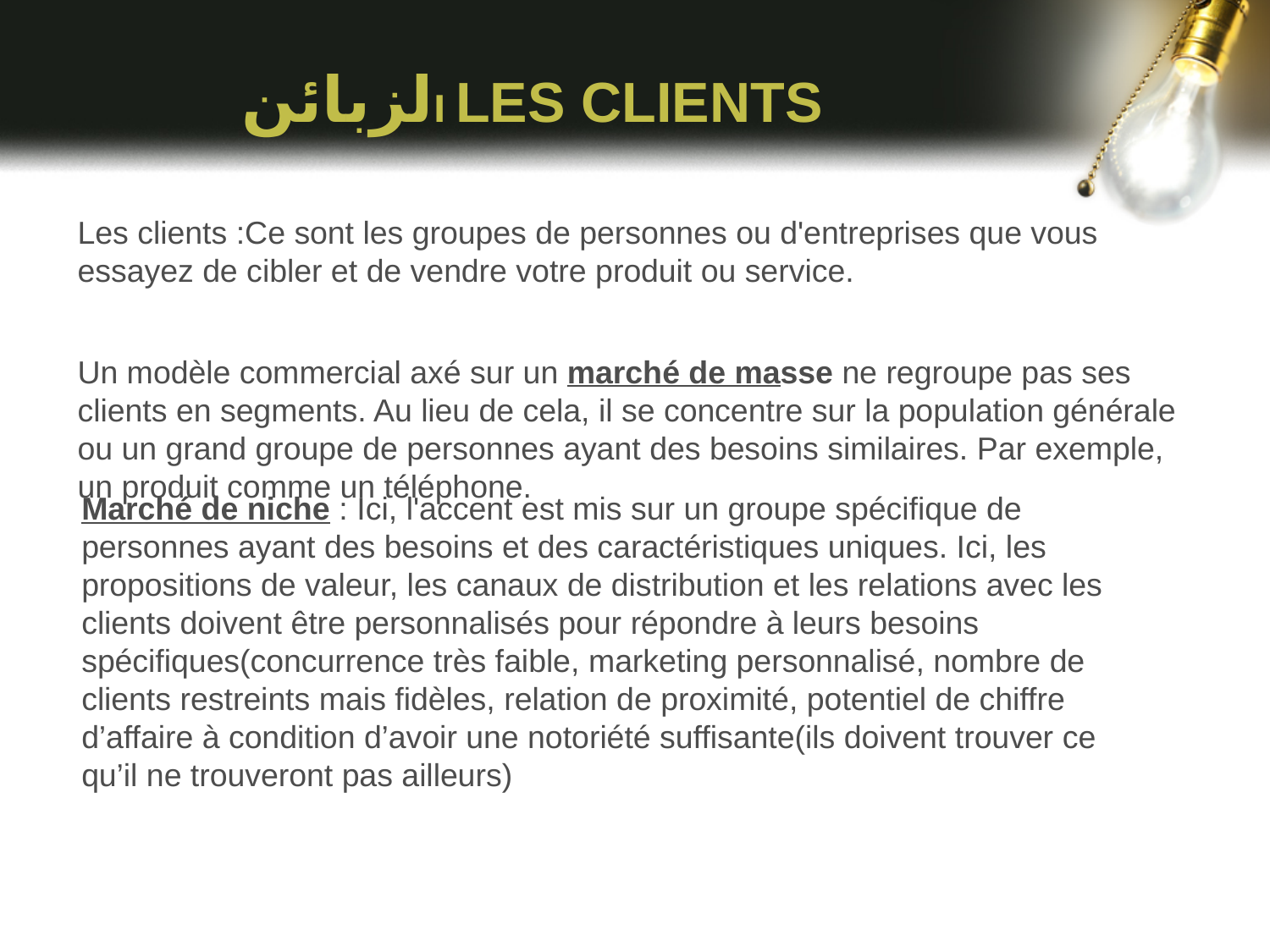

الزبائن LES CLIENTS
Les clients :Ce sont les groupes de personnes ou d'entreprises que vous essayez de cibler et de vendre votre produit ou service.
Un modèle commercial axé sur un marché de masse ne regroupe pas ses clients en segments. Au lieu de cela, il se concentre sur la population générale ou un grand groupe de personnes ayant des besoins similaires. Par exemple, un produit comme un téléphone.
Marché de niche : Ici, l'accent est mis sur un groupe spécifique de personnes ayant des besoins et des caractéristiques uniques. Ici, les propositions de valeur, les canaux de distribution et les relations avec les clients doivent être personnalisés pour répondre à leurs besoins spécifiques(concurrence très faible, marketing personnalisé, nombre de clients restreints mais fidèles, relation de proximité, potentiel de chiffre d’affaire à condition d’avoir une notoriété suffisante(ils doivent trouver ce qu’il ne trouveront pas ailleurs)